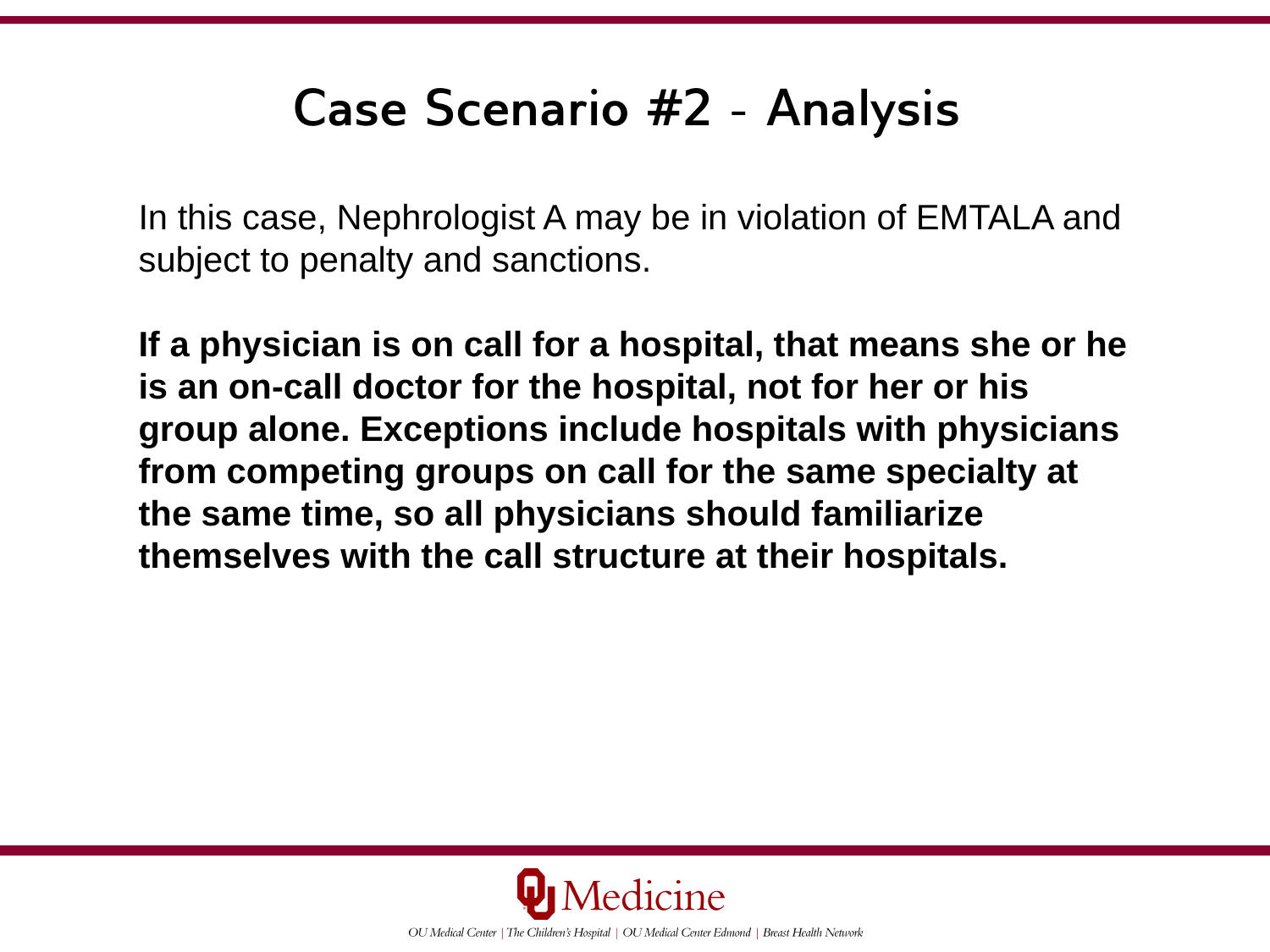

Case Scenario #2 - Analysis
In this case, Nephrologist A may be in violation of EMTALA and subject to penalty and sanctions.

If a physician is on call for a hospital, that means she or he is an on-call doctor for the hospital, not for her or his group alone. Exceptions include hospitals with physicians from competing groups on call for the same specialty at the same time, so all physicians should familiarize themselves with the call structure at their hospitals.